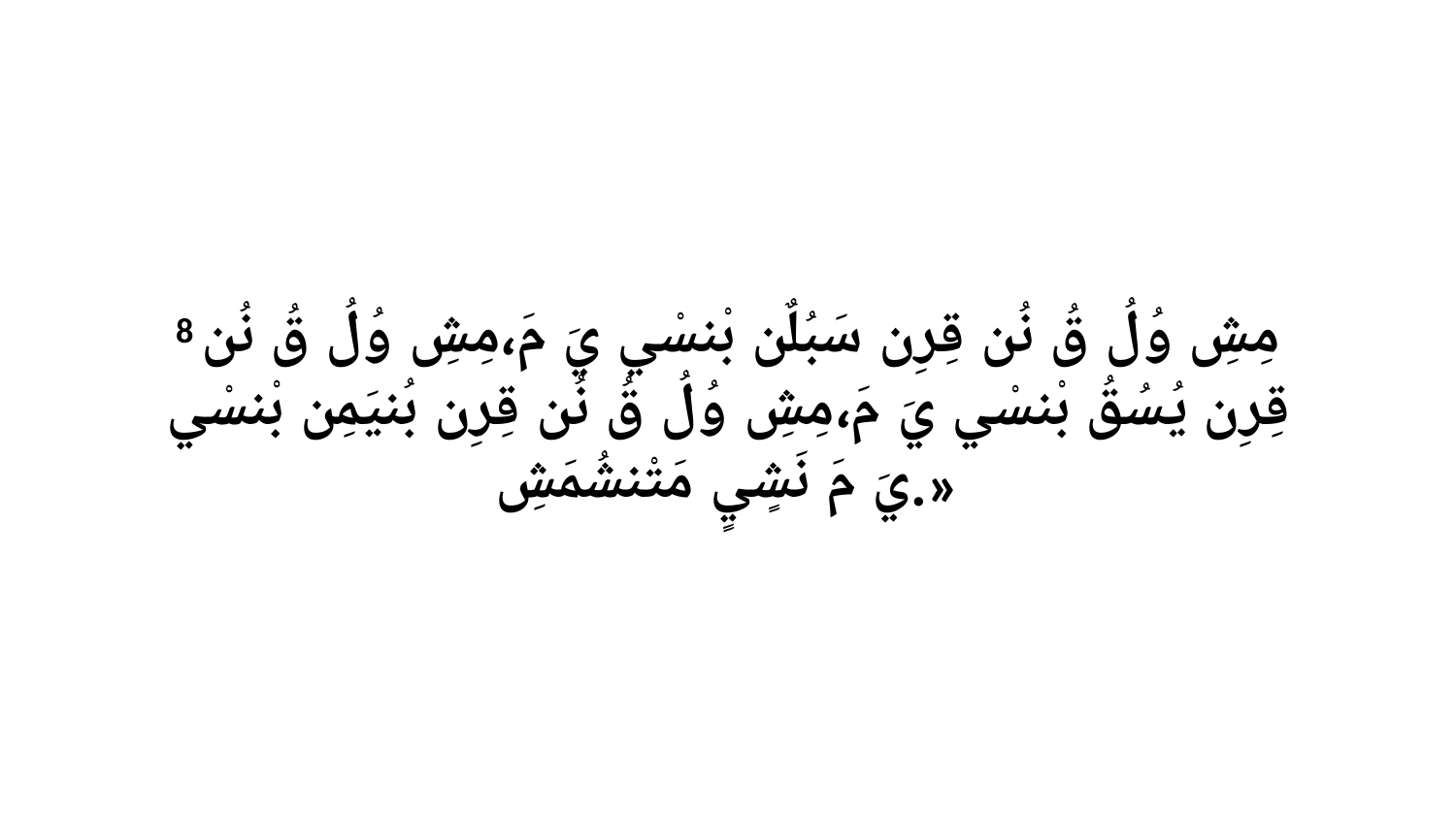

8 مِشِ وُلُ قُ نُن قِرِن سَبُلٌن بْنسْي يَ مَ،مِشِ وُلُ قُ نُن قِرِن يُسُقُ بْنسْي يَ مَ،مِشِ وُلُ قُ نُن قِرِن بُنيَمِن بْنسْي يَ مَ نَشٍيٍ مَتْنشُمَشِ.»